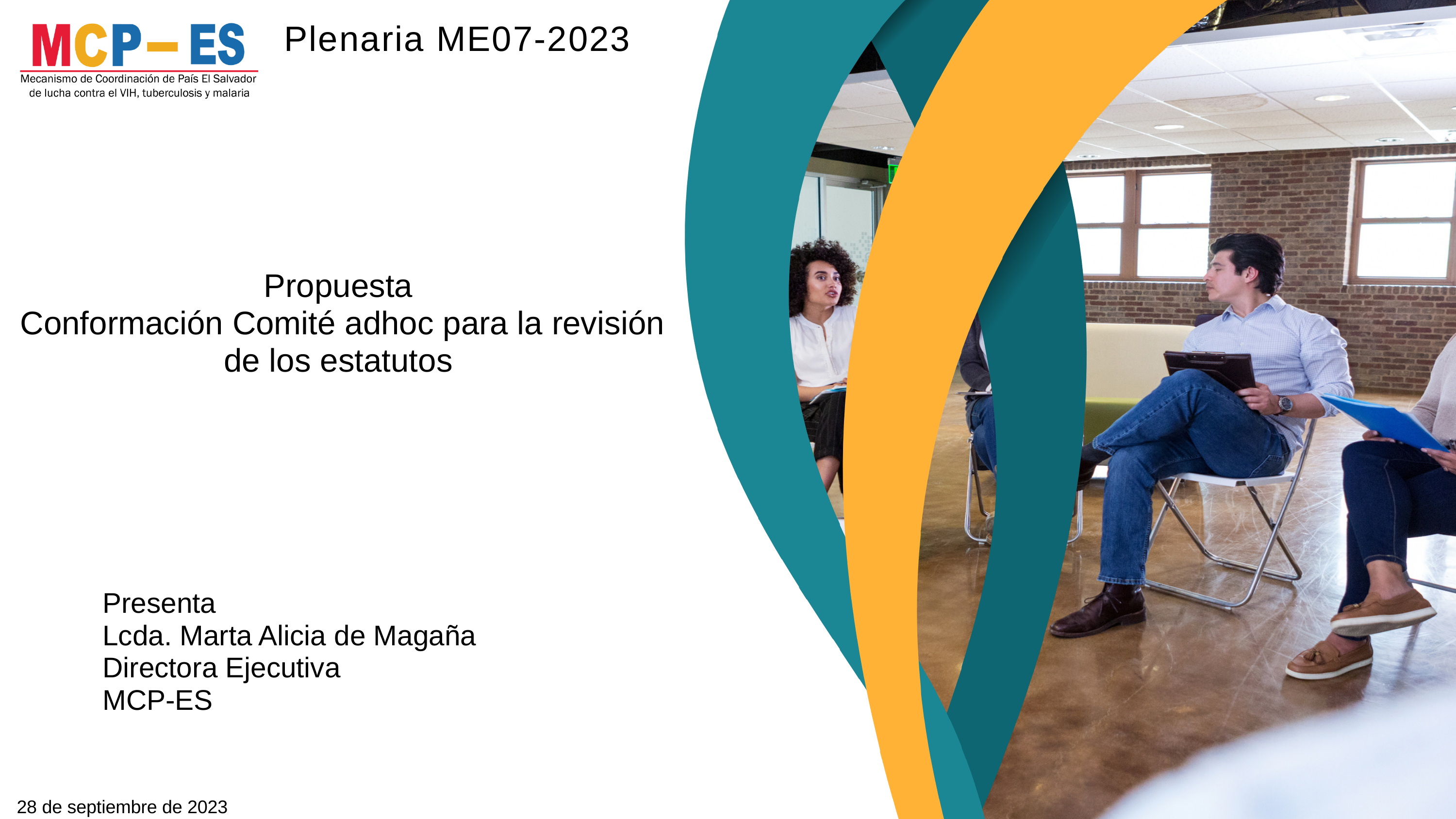

Plenaria ME07-2023

Propuesta
 Conformación Comité adhoc para la revisión de los estatutos
Presenta
Lcda. Marta Alicia de Magaña
Directora Ejecutiva
MCP-ES
28 de septiembre de 2023